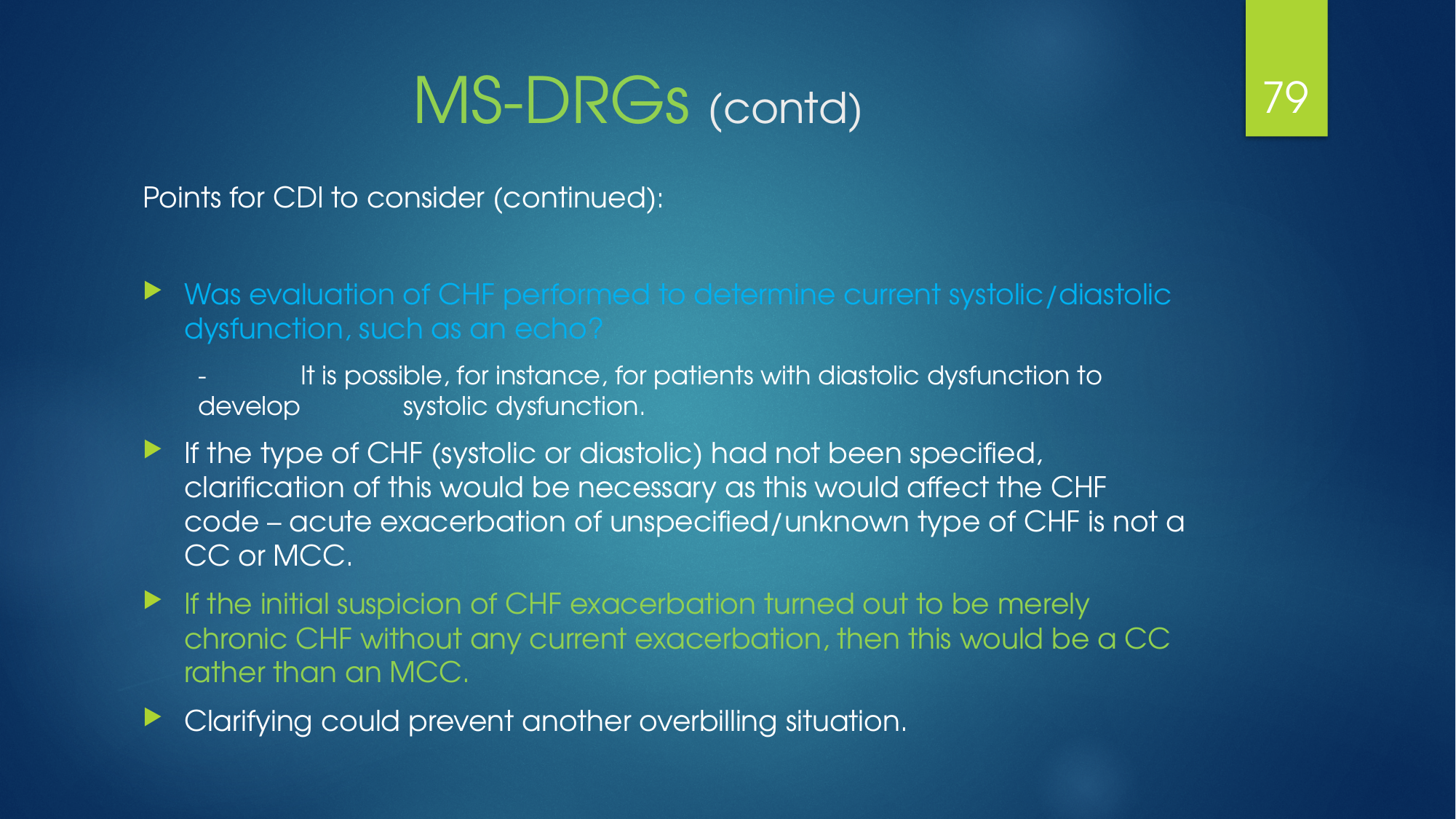

79
# MS-DRGs (contd)
Points for CDI to consider (continued):

Was evaluation of CHF performed to determine current systolic/diastolic dysfunction, such as an echo?
-	It is possible, for instance, for patients with diastolic dysfunction to develop 	systolic dysfunction.
If the type of CHF (systolic or diastolic) had not been specified, clarification of this would be necessary as this would affect the CHF code – acute exacerbation of unspecified/unknown type of CHF is not a CC or MCC.
If the initial suspicion of CHF exacerbation turned out to be merely chronic CHF without any current exacerbation, then this would be a CC rather than an MCC.
Clarifying could prevent another overbilling situation.